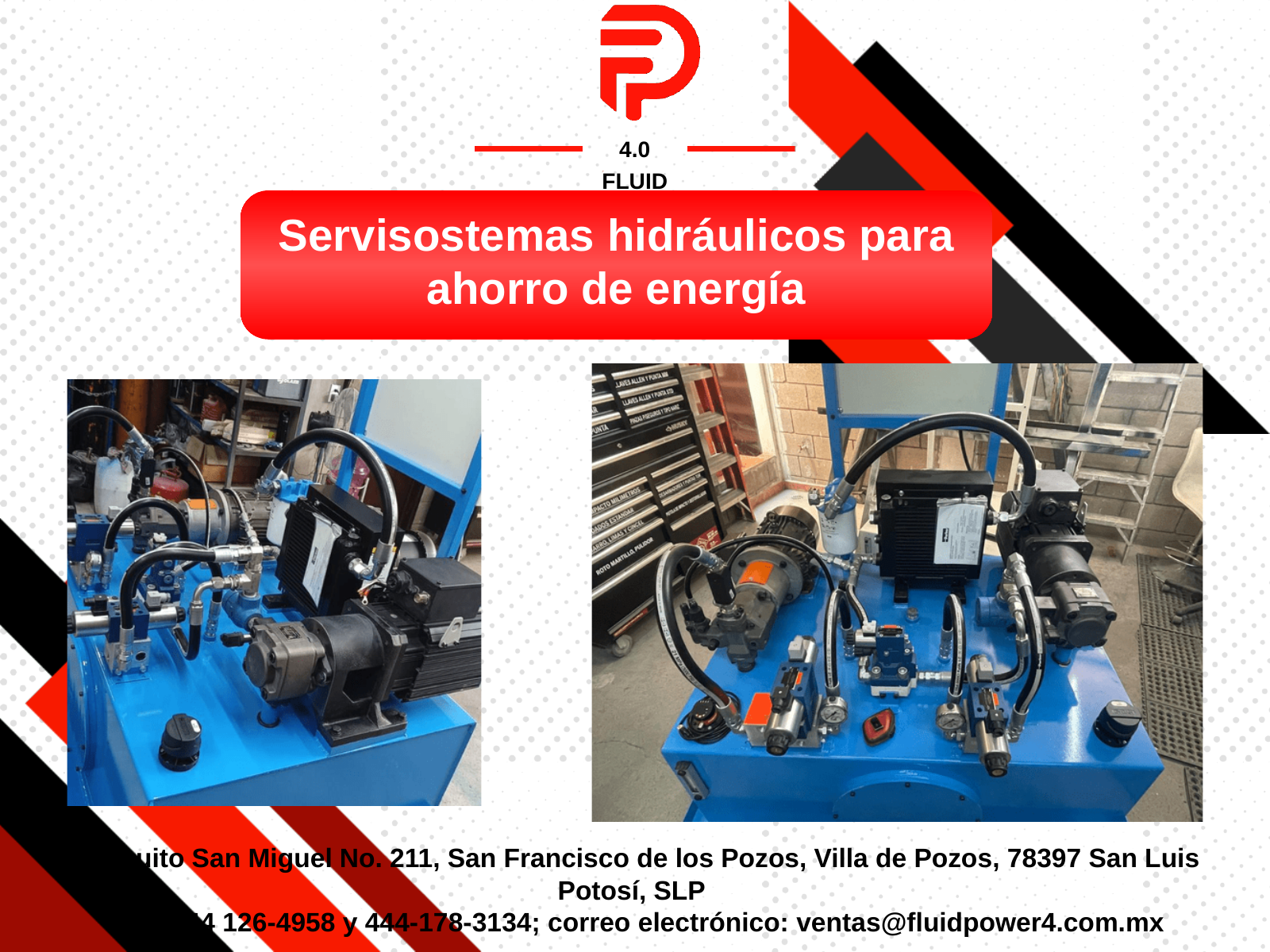

4.0
FLUID POWER

Servisostemas hidráulicos para ahorro de energía

  Circuito San Miguel No. 211, San Francisco de los Pozos, Villa de Pozos, 78397 San Luis Potosí, SLP
Tels. 444 126-4958 y 444-178-3134; correo electrónico: ventas@fluidpower4.com.mx